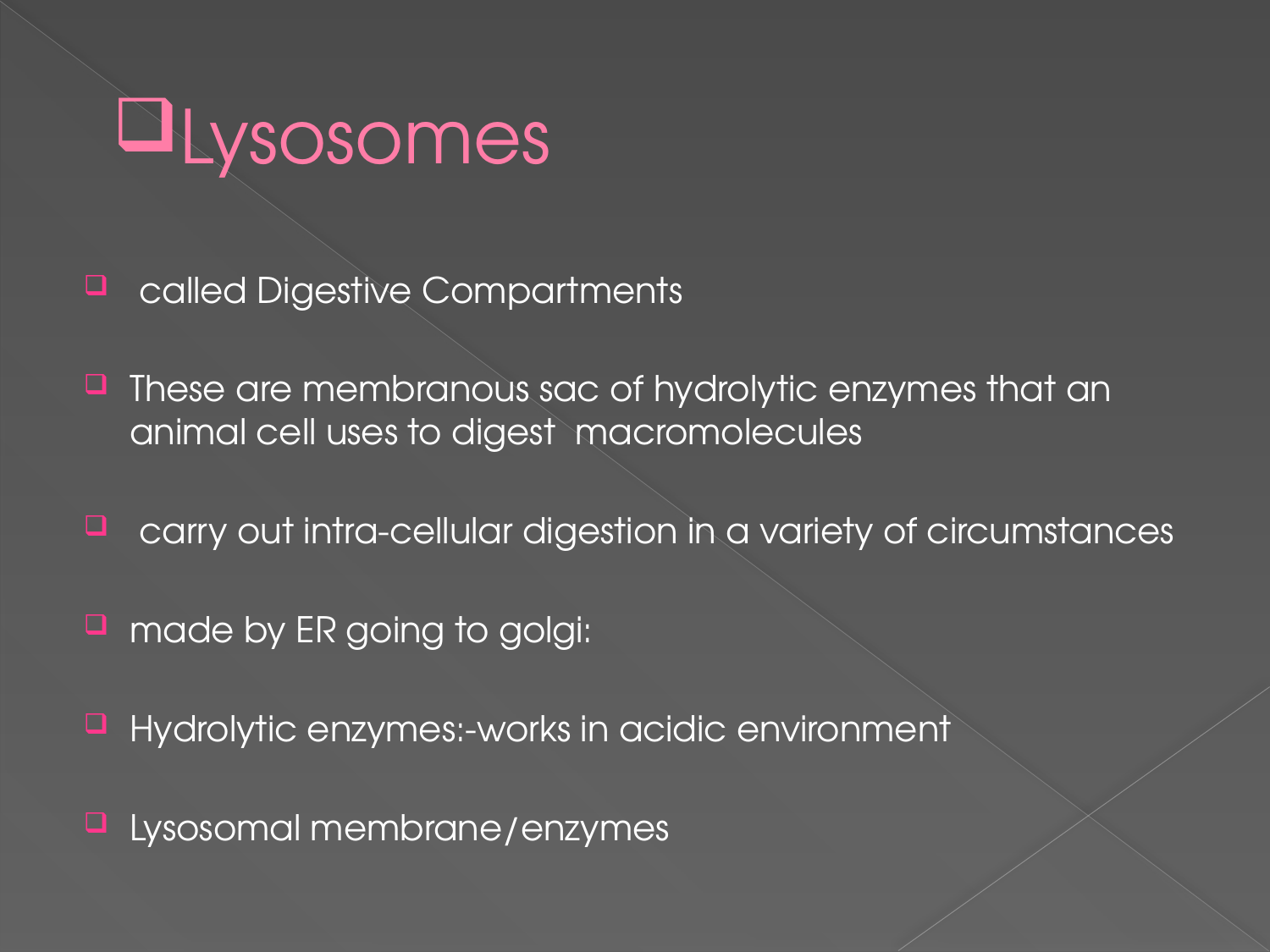

# Lysosomes
 called Digestive Compartments

These are membranous sac of hydrolytic enzymes that an animal cell uses to digest  macromolecules

 carry out intra-cellular digestion in a variety of circumstances

made by ER going to golgi:

Hydrolytic enzymes:-works in acidic environment

Lysosomal membrane/enzymes